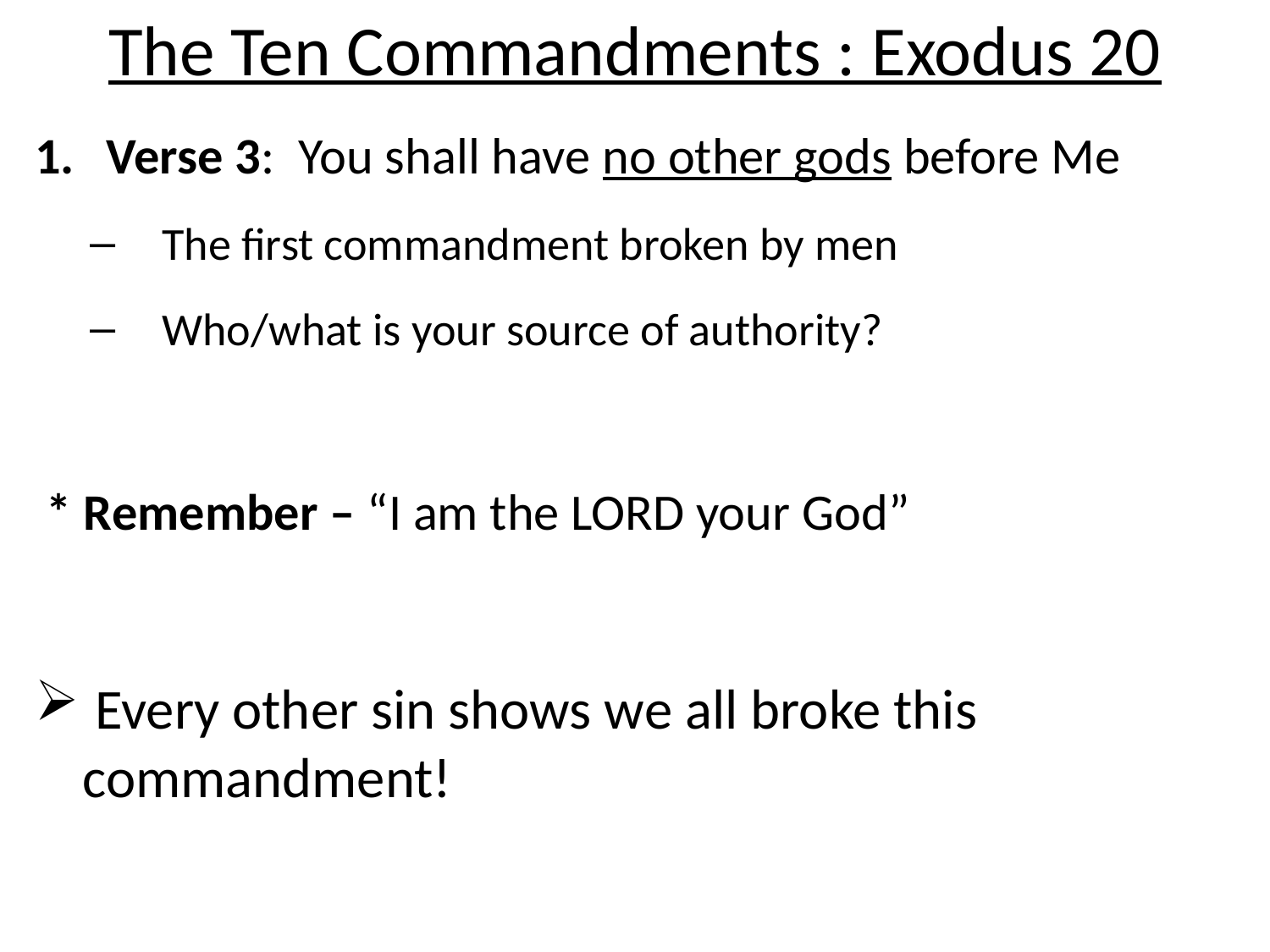

# The Ten Commandments : Exodus 20
Verse 3:  You shall have no other gods before Me
The first commandment broken by men
Who/what is your source of authority?

 * Remember – “I am the LORD your God”

 Every other sin shows we all broke this commandment!